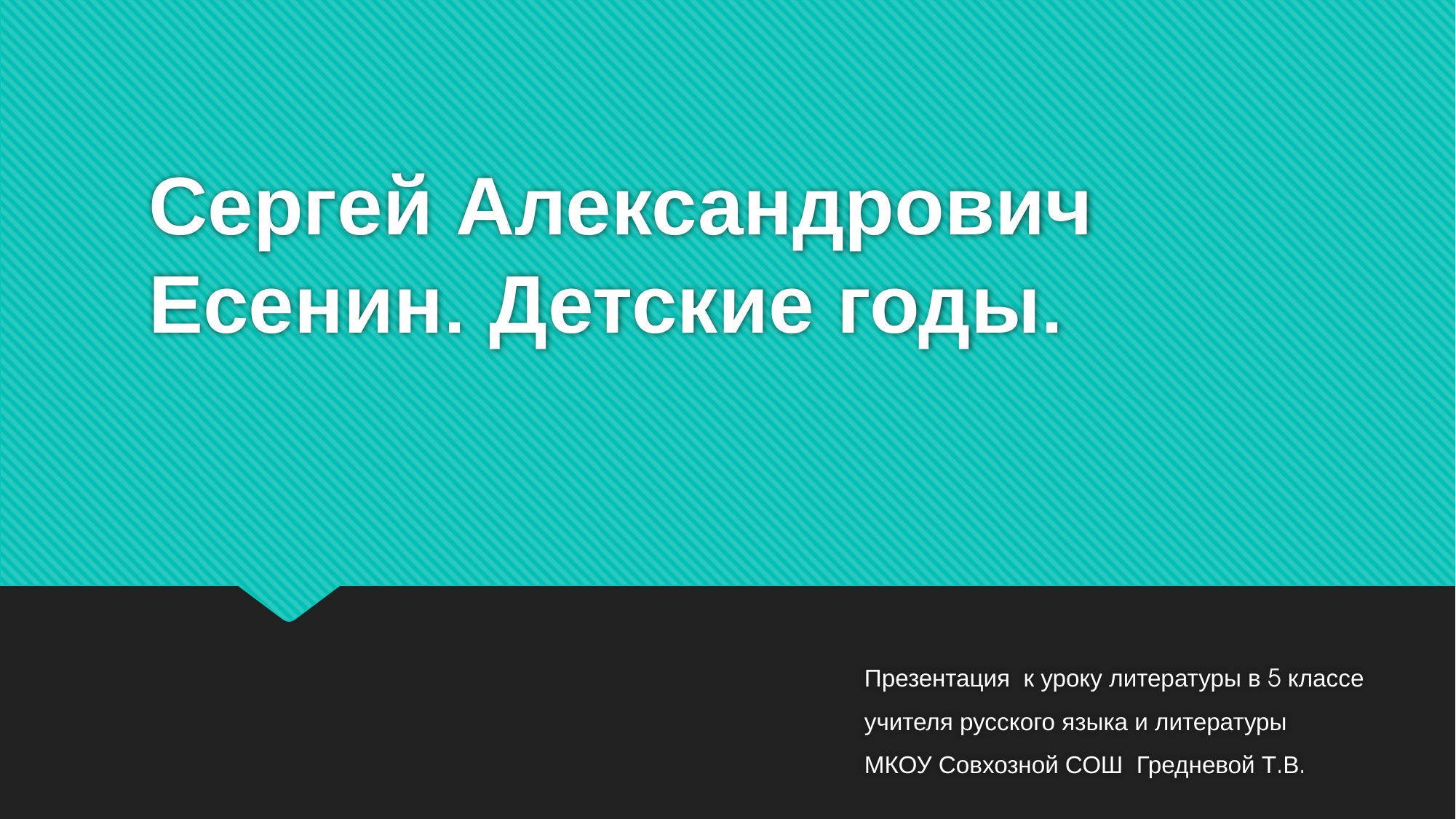

# Сергей Александрович Есенин. Детские годы.
Презентация  к уроку литературы в 5 классе
учителя русского языка и литературы
МКОУ Совхозной СОШ  Гредневой Т.В.